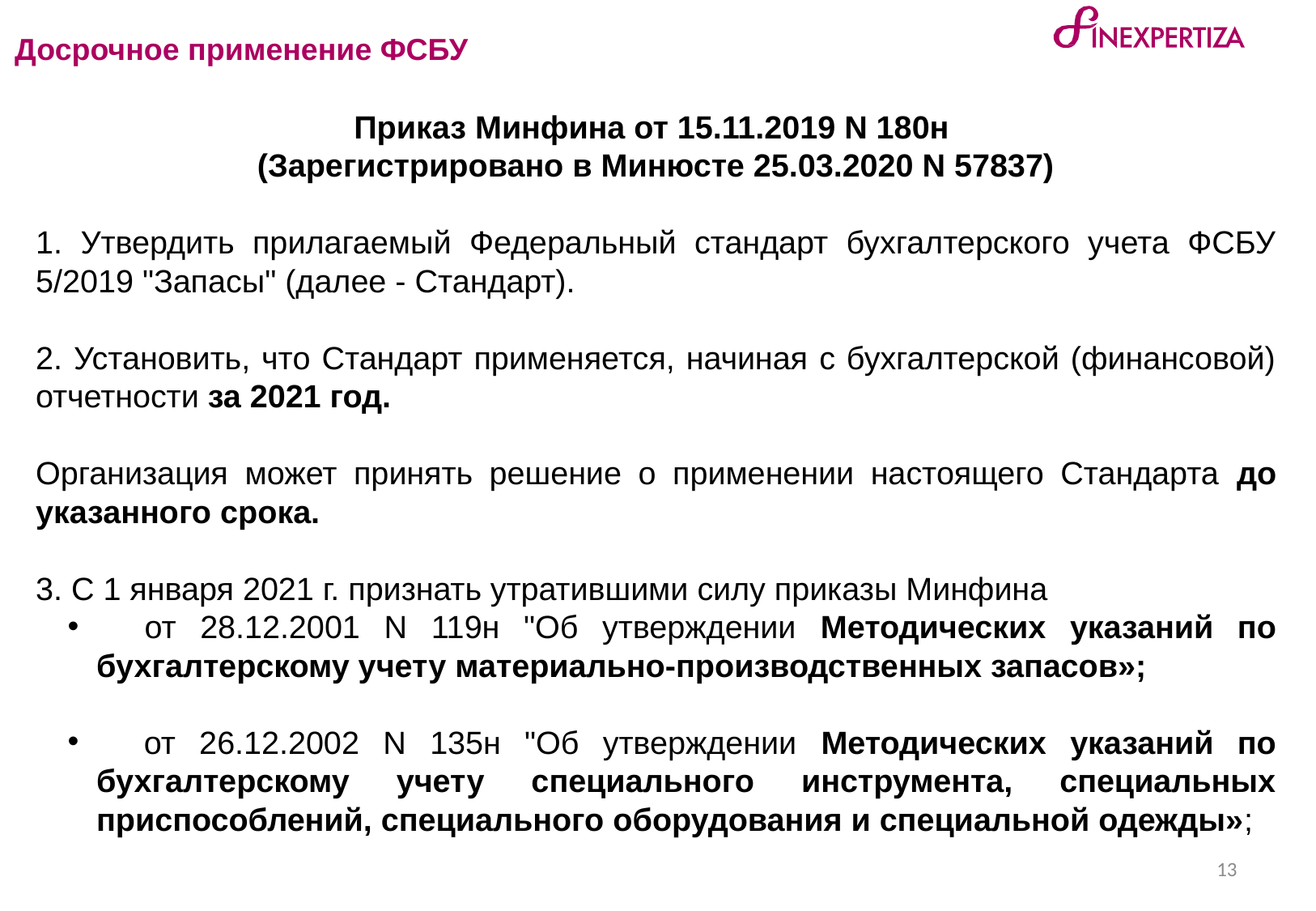

Досрочное применение ФСБУ
Приказ Минфина от 15.11.2019 N 180н
(Зарегистрировано в Минюсте 25.03.2020 N 57837)

1. Утвердить прилагаемый Федеральный стандарт бухгалтерского учета ФСБУ 5/2019 "Запасы" (далее - Стандарт).

2. Установить, что Стандарт применяется, начиная с бухгалтерской (финансовой) отчетности за 2021 год.

Организация может принять решение о применении настоящего Стандарта до указанного срока.

3. С 1 января 2021 г. признать утратившими силу приказы Минфина
  от 28.12.2001 N 119н "Об утверждении Методических указаний по бухгалтерскому учету материально-производственных запасов»;

  от 26.12.2002 N 135н "Об утверждении Методических указаний по бухгалтерскому учету специального инструмента, специальных приспособлений, специального оборудования и специальной одежды»;

13